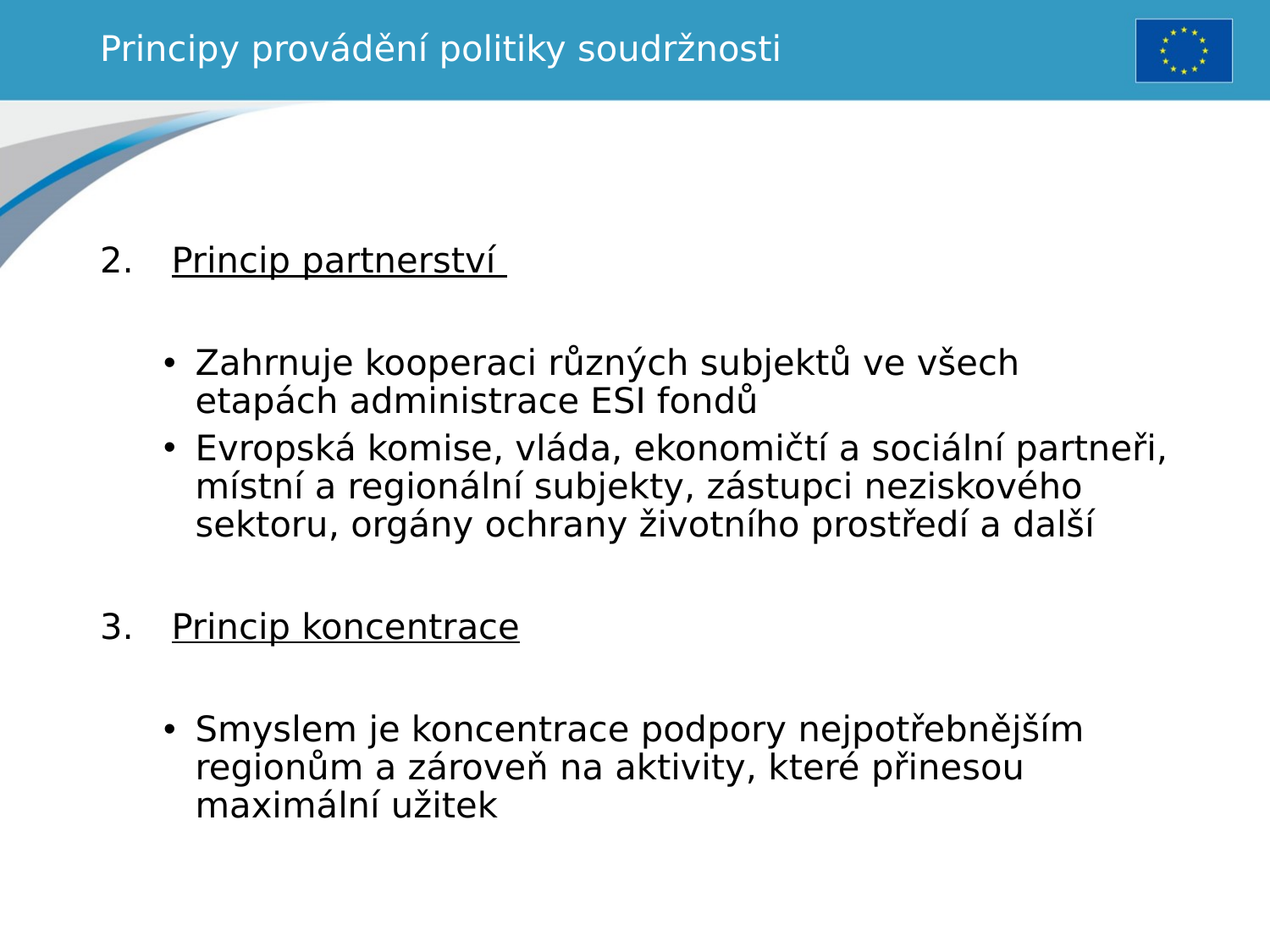

# Principy provádění politiky soudržnosti
Princip partnerství

Zahrnuje kooperaci různých subjektů ve všech etapách administrace ESI fondů
Evropská komise, vláda, ekonomičtí a sociální partneři, místní a regionální subjekty, zástupci neziskového sektoru, orgány ochrany životního prostředí a další

Princip koncentrace

Smyslem je koncentrace podpory nejpotřebnějším regionům a zároveň na aktivity, které přinesou maximální užitek